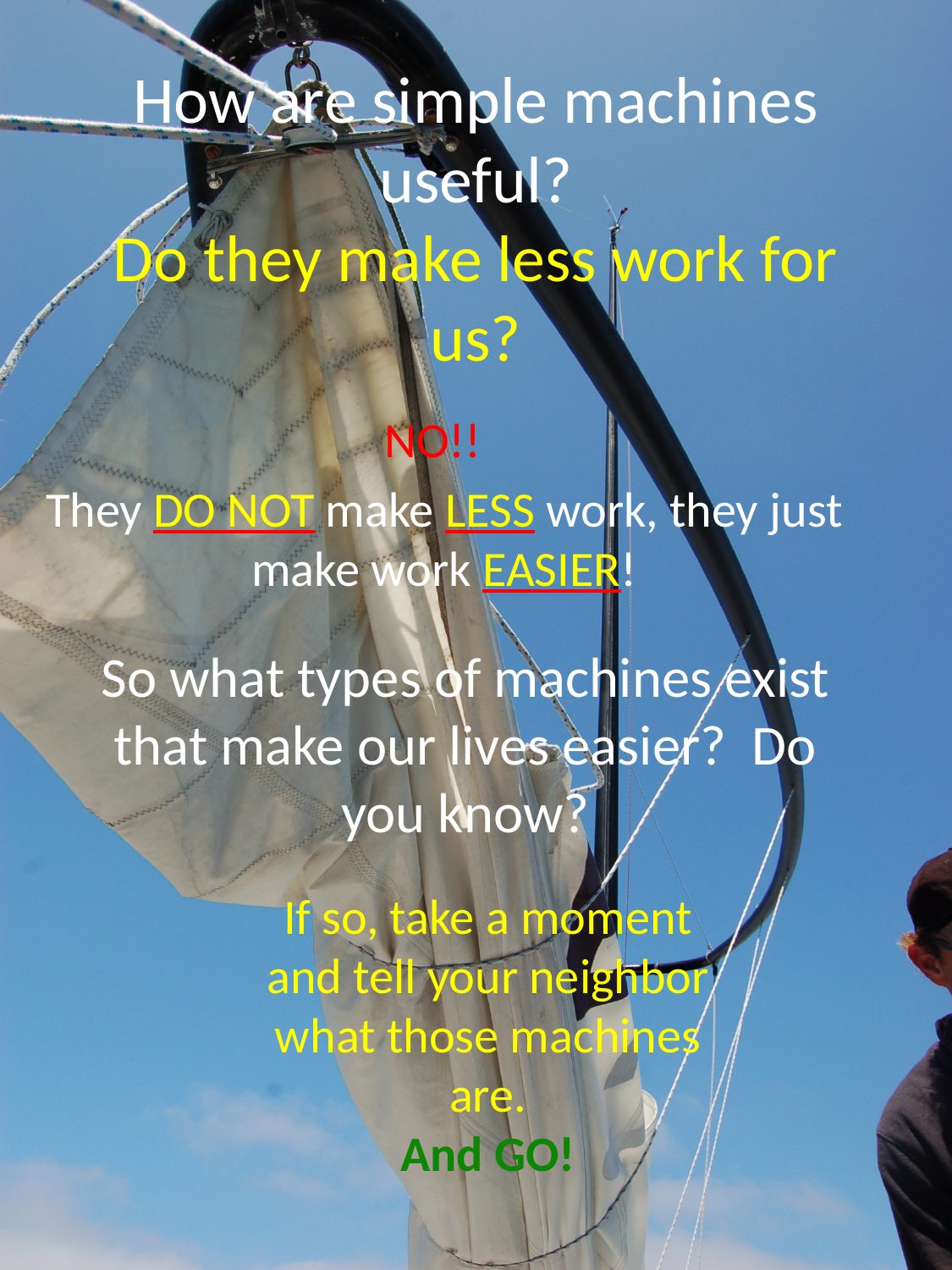

# How are simple machines useful? Do they make less work for us?
NO!!
They DO NOT make LESS work, they just make work EASIER!
So what types of machines exist that make our lives easier?  Do you know?
If so, take a moment and tell your neighbor what those machines are.
And GO!